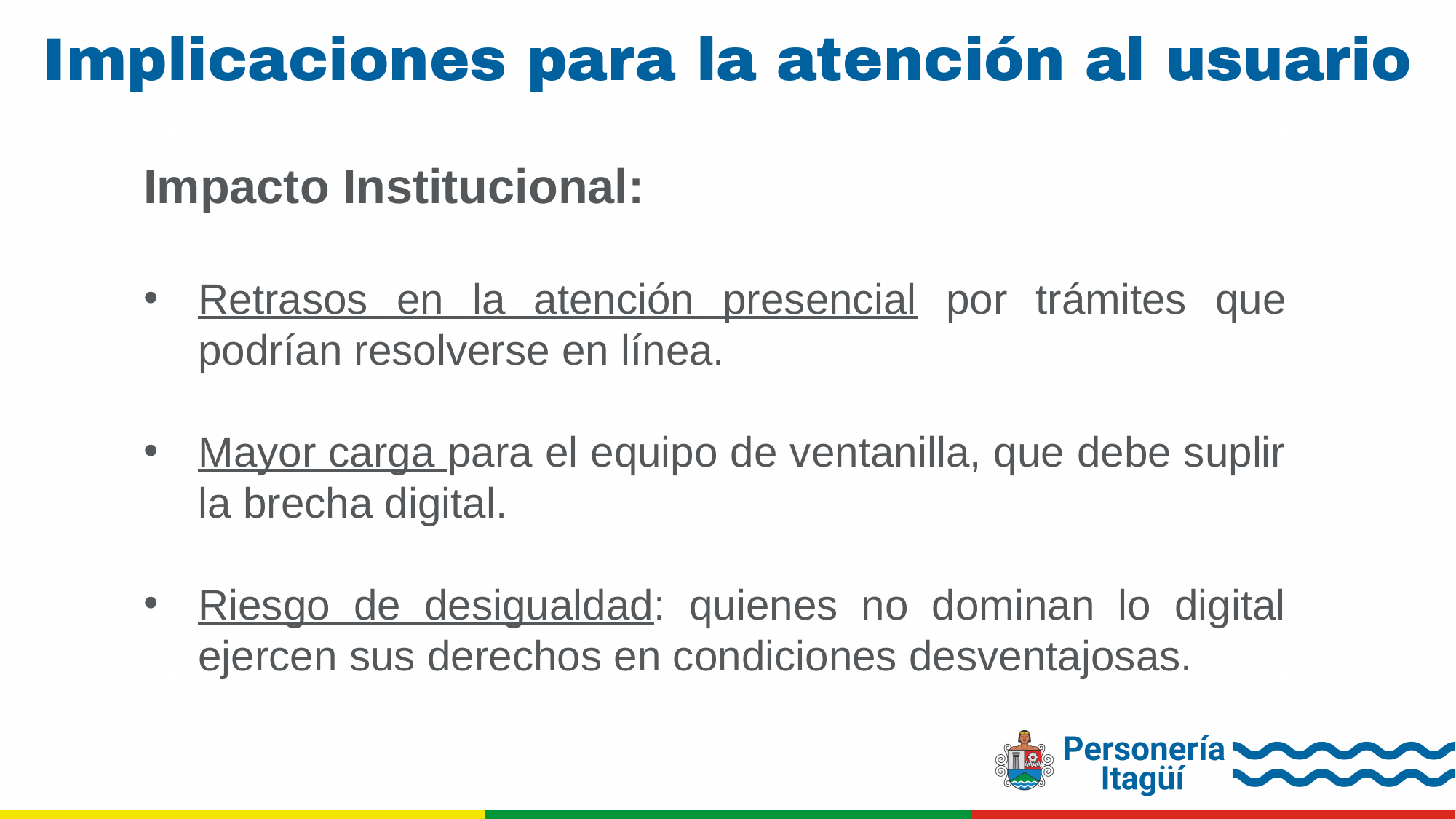

Implicaciones para la atención al usuario
Impacto Institucional:

Retrasos en la atención presencial por trámites que podrían resolverse en línea.

Mayor carga para el equipo de ventanilla, que debe suplir la brecha digital.

Riesgo de desigualdad: quienes no dominan lo digital ejercen sus derechos en condiciones desventajosas.